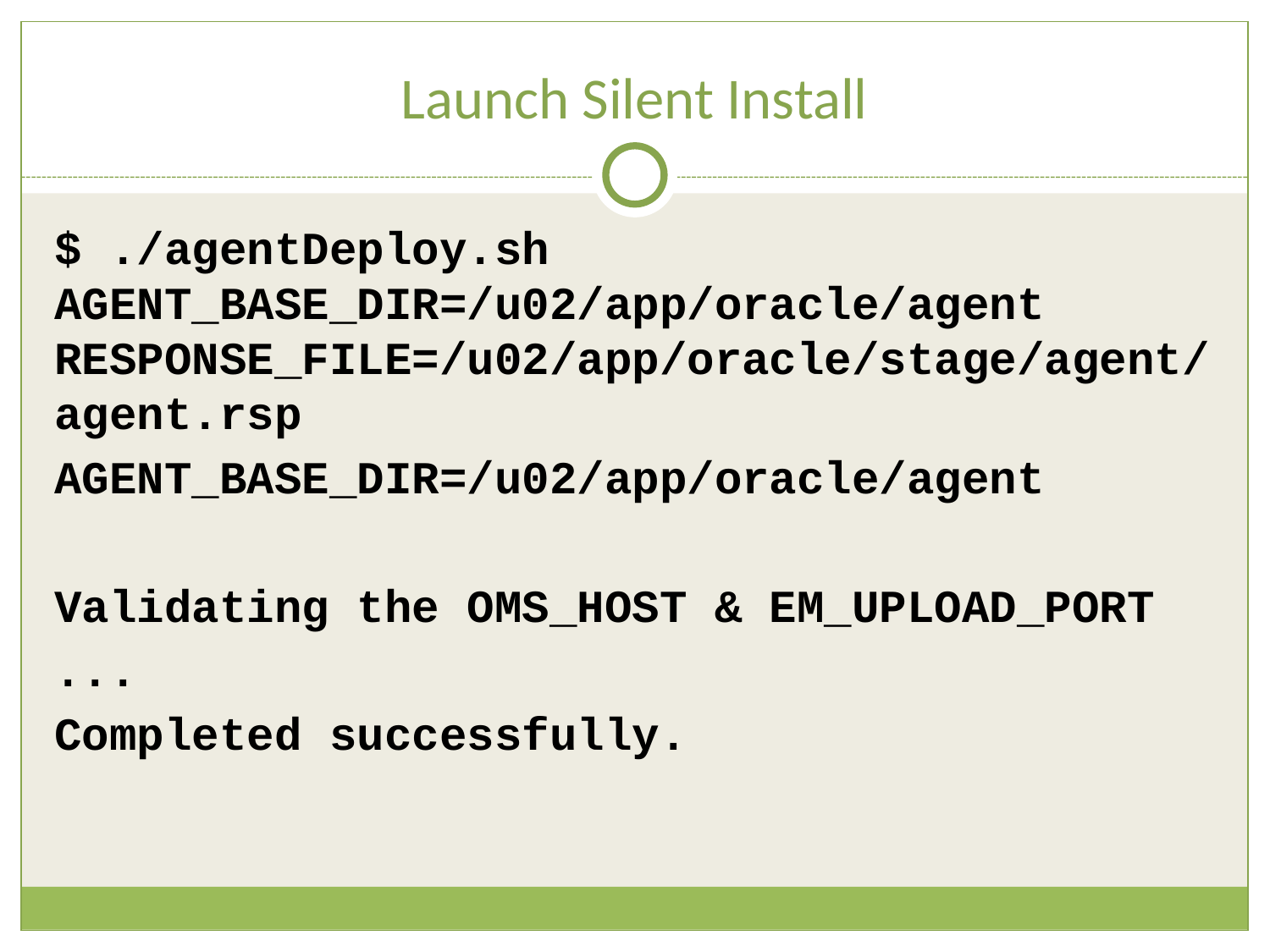

# Launch Silent Install
$ ./agentDeploy.sh AGENT_BASE_DIR=/u02/app/oracle/agent RESPONSE_FILE=/u02/app/oracle/stage/agent/agent.rsp
AGENT_BASE_DIR=/u02/app/oracle/agent

Validating the OMS_HOST & EM_UPLOAD_PORT
...
Completed successfully.